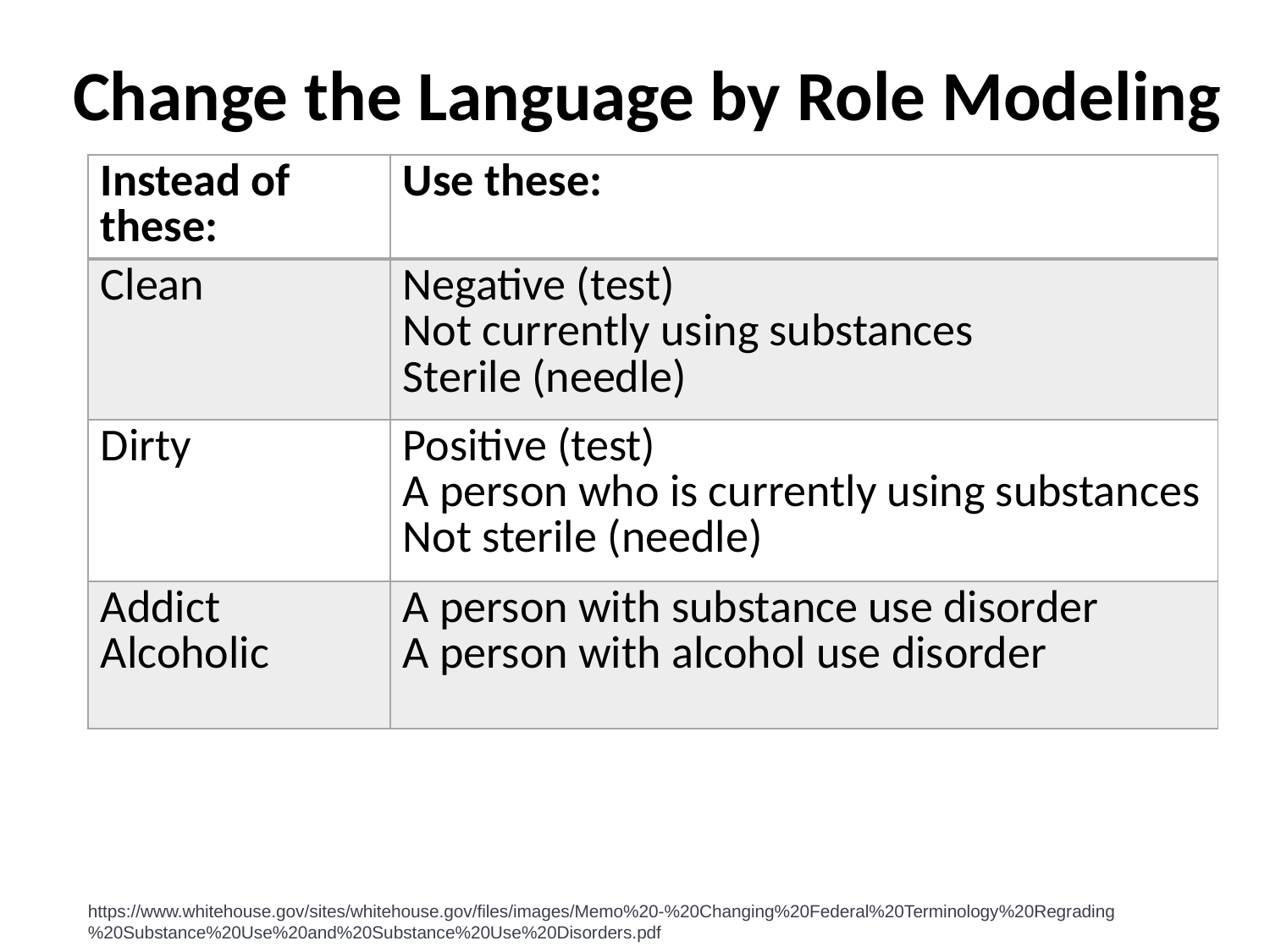

Change the Language by Role Modeling
| Instead of these: | Use these: |
| --- | --- |
| Clean | Negative (test) Not currently using substances Sterile (needle) |
| Dirty | Positive (test) A person who is currently using substances Not sterile (needle) |
| Addict Alcoholic | A person with substance use disorder A person with alcohol use disorder |
https://www.whitehouse.gov/sites/whitehouse.gov/files/images/Memo%20-%20Changing%20Federal%20Terminology%20Regrading%20Substance%20Use%20and%20Substance%20Use%20Disorders.pdf